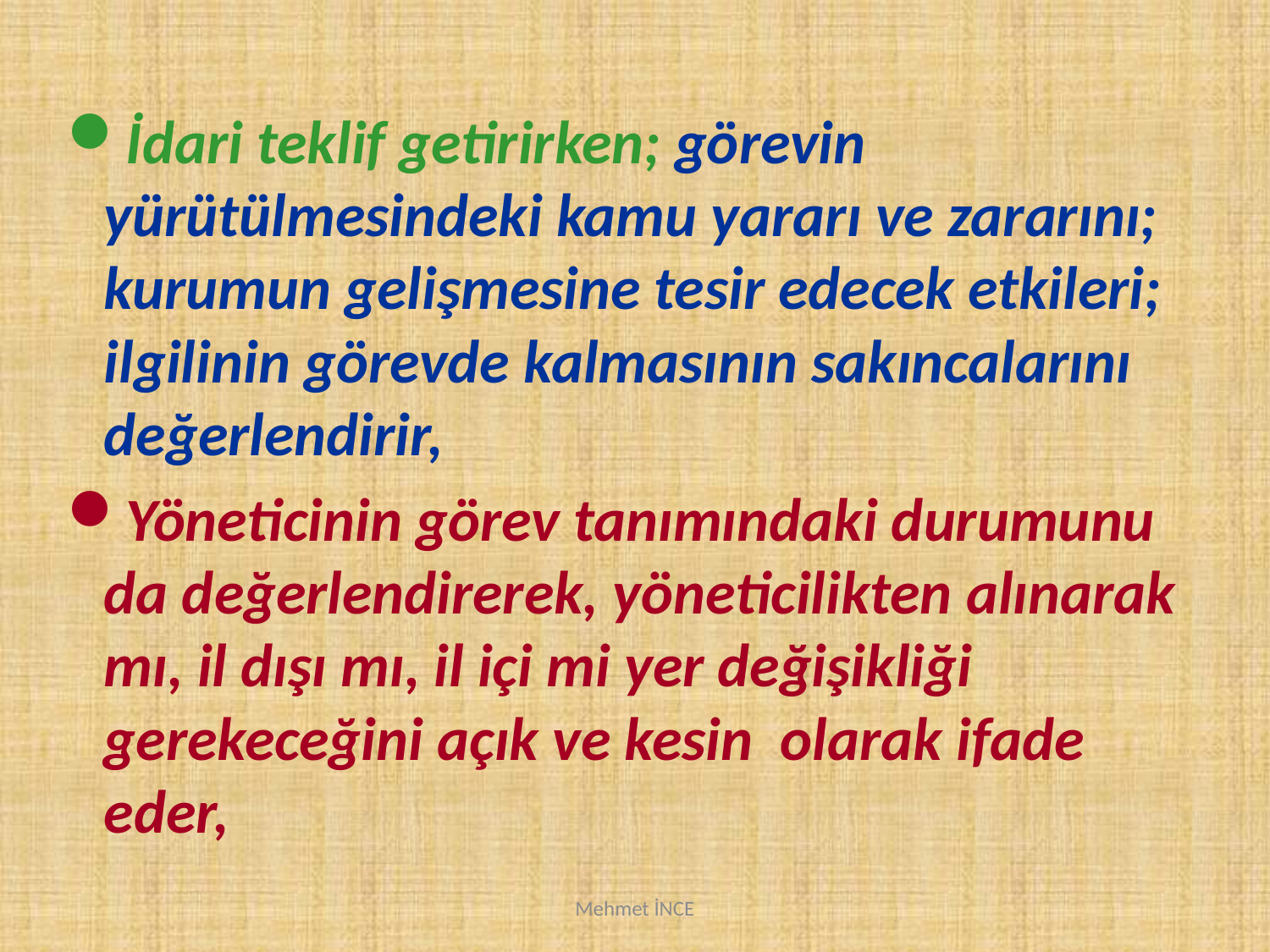

İdari teklif getirirken; görevin yürütülmesindeki kamu yararı ve zararını; kurumun gelişmesine tesir edecek etkileri; ilgilinin görevde kalmasının sakıncalarını değerlendirir,
Yöneticinin görev tanımındaki durumunu da değerlendirerek, yöneticilikten alınarak mı, il dışı mı, il içi mi yer değişikliği gerekeceğini açık ve kesin  olarak ifade eder,
Mehmet İNCE